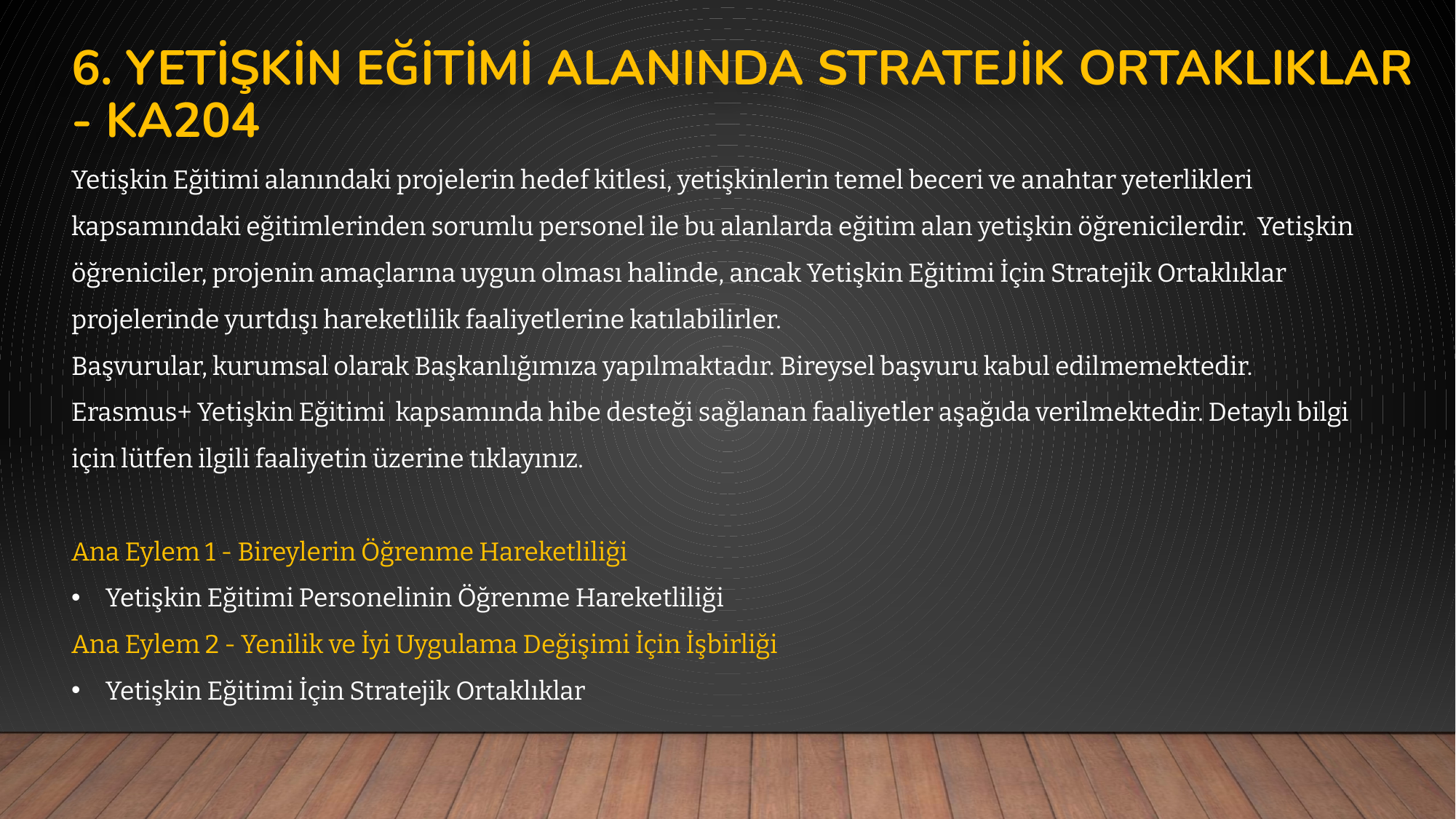

# 6. Yetişkin Eğitimi Alanında Stratejik Ortaklıklar - KA204

Yetişkin Eğitimi alanındaki projelerin hedef kitlesi, yetişkinlerin temel beceri ve anahtar yeterlikleri kapsamındaki eğitimlerinden sorumlu personel ile bu alanlarda eğitim alan yetişkin öğrenicilerdir.  Yetişkin öğreniciler, projenin amaçlarına uygun olması halinde, ancak Yetişkin Eğitimi İçin Stratejik Ortaklıklar projelerinde yurtdışı hareketlilik faaliyetlerine katılabilirler.
Başvurular, kurumsal olarak Başkanlığımıza yapılmaktadır. Bireysel başvuru kabul edilmemektedir.
Erasmus+ Yetişkin Eğitimi  kapsamında hibe desteği sağlanan faaliyetler aşağıda verilmektedir. Detaylı bilgi için lütfen ilgili faaliyetin üzerine tıklayınız.

Ana Eylem 1 - Bireylerin Öğrenme Hareketliliği
Yetişkin Eğitimi Personelinin Öğrenme Hareketliliği
Ana Eylem 2 - Yenilik ve İyi Uygulama Değişimi İçin İşbirliği
Yetişkin Eğitimi İçin Stratejik Ortaklıklar